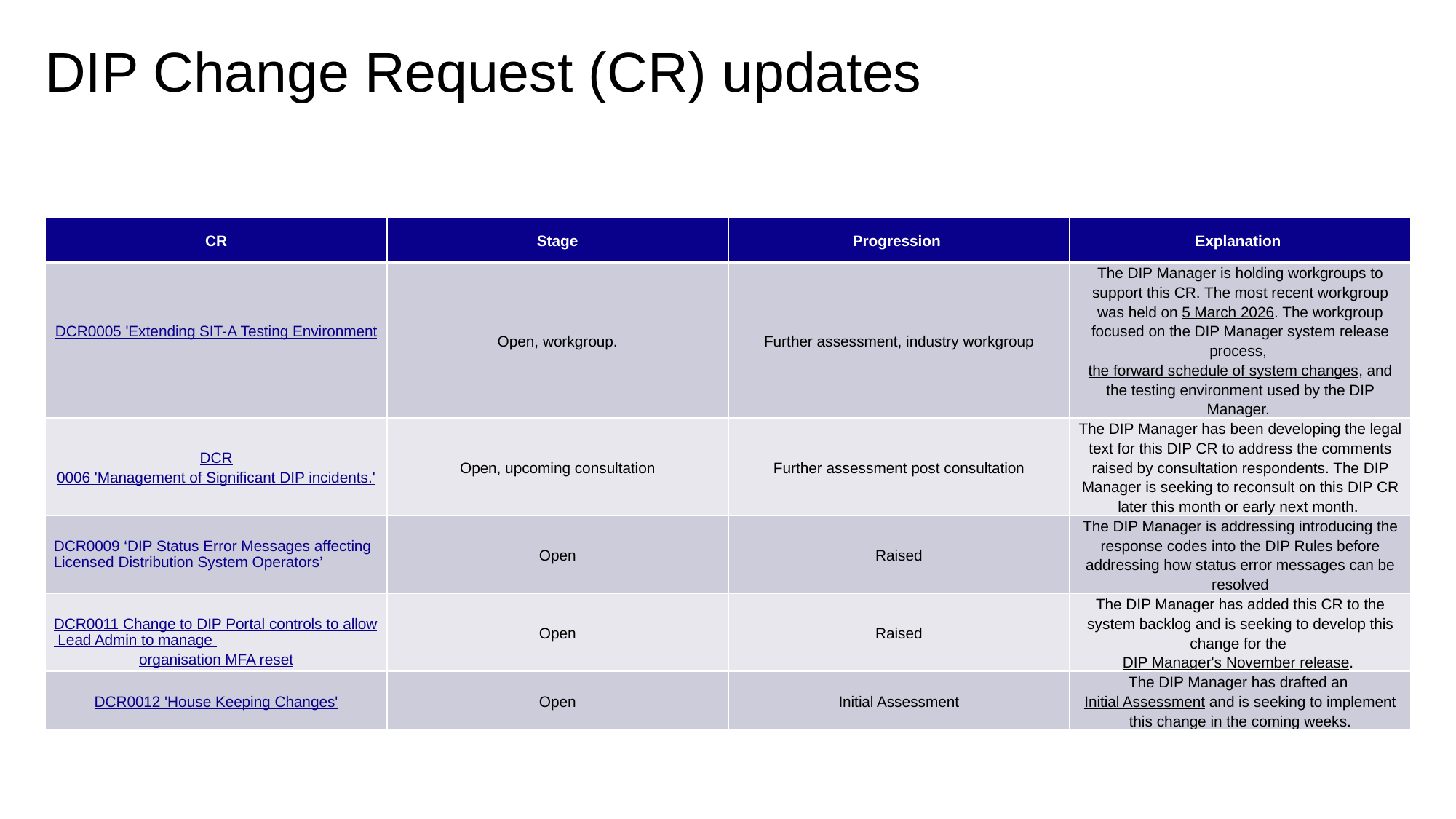

# DIP Change Request (CR) updates
| CR | Stage | Progression | Explanation |
| --- | --- | --- | --- |
| DCR0005 'Extending SIT-A Testing Environment ​ | Open, workgroup. | Further assessment, industry workgroup | The DIP Manager is holding workgroups to support this CR. The most recent workgroup was held on 5 March 2026. The workgroup focused on the DIP Manager system release process, the forward schedule of system changes, and the testing environment used by the DIP Manager. ​ |
| DCR0006 'Management of Significant DIP incidents.'​ | Open, upcoming consultation | Further assessment post consultation | The DIP Manager has been developing the legal text for this DIP CR to address the comments raised by consultation respondents. The DIP Manager is seeking to reconsult on this DIP CR later this month or early next month. ​ |
| DCR0009 ‘DIP Status Error Messages affecting Licensed Distribution System Operators’​ | Open | Raised | The DIP Manager is addressing introducing the response codes into the DIP Rules before addressing how status error messages can be resolved​ |
| DCR0011 Change to DIP Portal controls to allow Lead Admin to manage organisation MFA reset​ | Open | Raised | The DIP Manager has added this CR to the system backlog and is seeking to develop this change for the DIP Manager's November release. ​ |
| DCR0012 'House Keeping Changes'​ | Open | Initial Assessment | The DIP Manager has drafted an Initial Assessment and is seeking to implement this change in the coming weeks.​ |